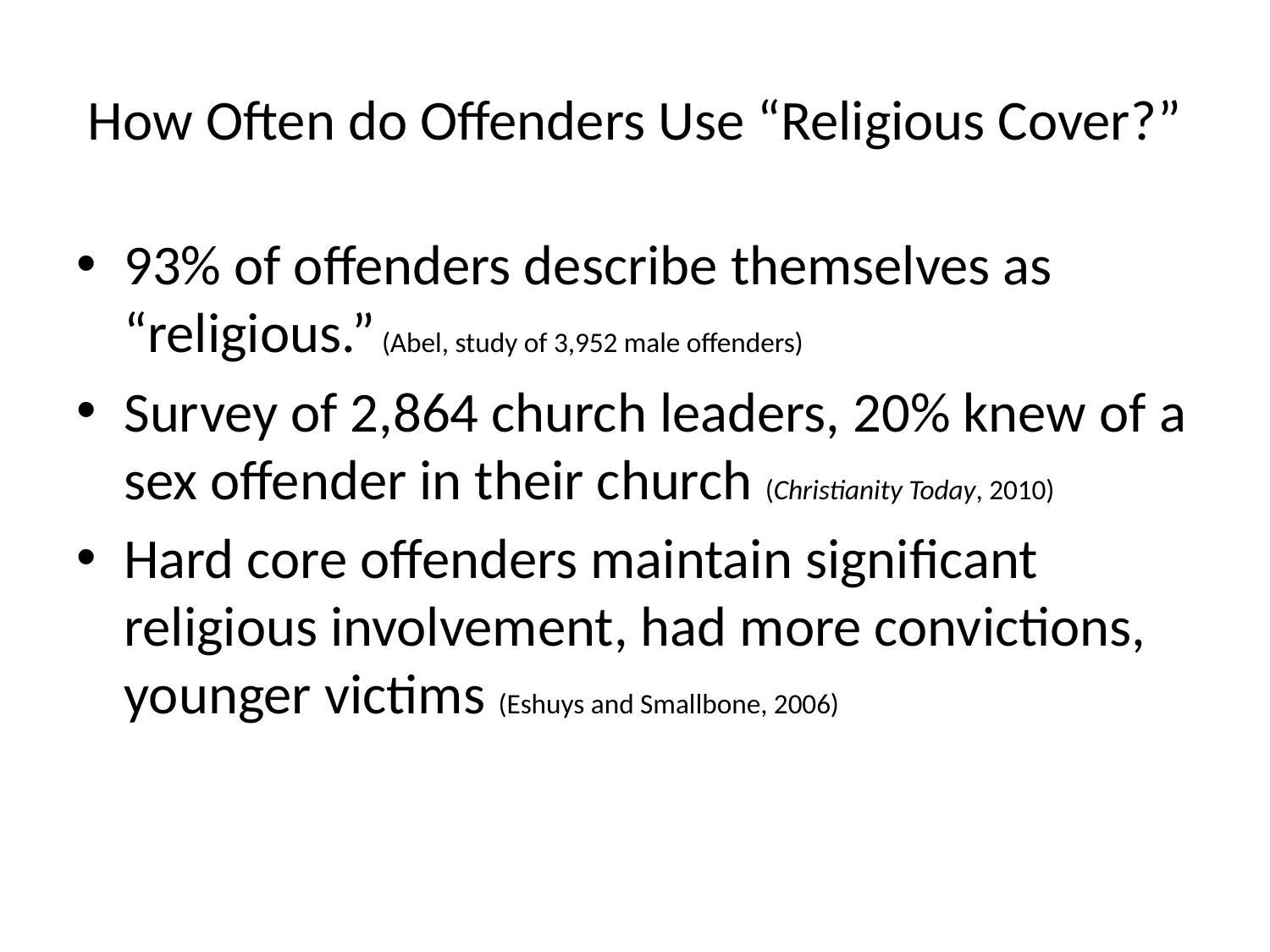

# How Often do Offenders Use “Religious Cover?”
93% of offenders describe themselves as “religious.” (Abel, study of 3,952 male offenders)
Survey of 2,864 church leaders, 20% knew of a sex offender in their church (Christianity Today, 2010)
Hard core offenders maintain significant religious involvement, had more convictions, younger victims (Eshuys and Smallbone, 2006)